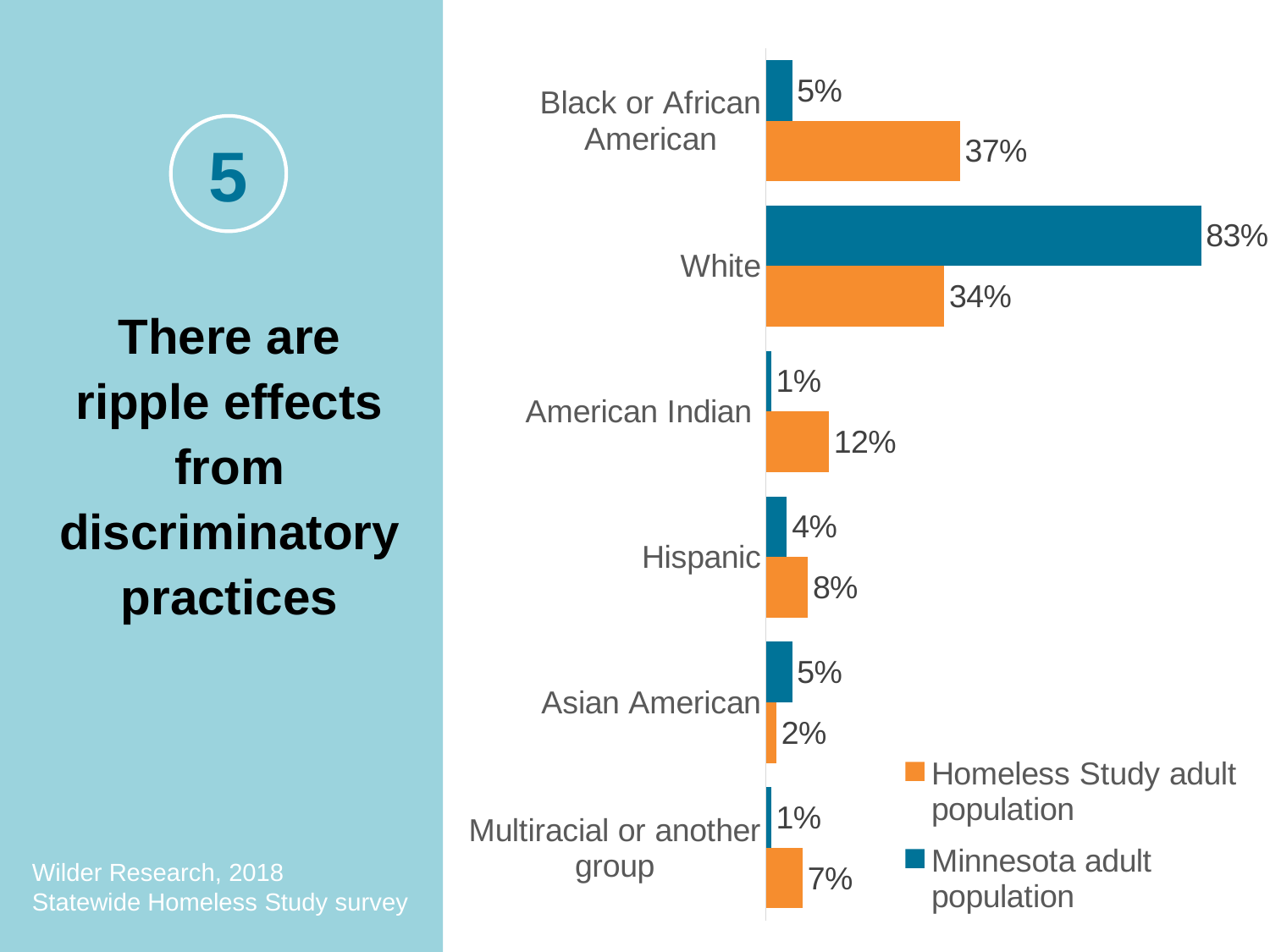

### Chart

| Category | Minnesota adult population | Homeless Study adult population |
|---|---|---|
| Black or African American | 0.05 | 0.37 |
| White | 0.83 | 0.34 |
| American Indian  | 0.01 | 0.12 |
| Hispanic | 0.04 | 0.08 |
| Asian American | 0.05 | 0.02 |
| Multiracial or another group | 0.01 | 0.07 |
5
There are ripple effects from discriminatory practices
Wilder Research, 2018
Statewide Homeless Study survey